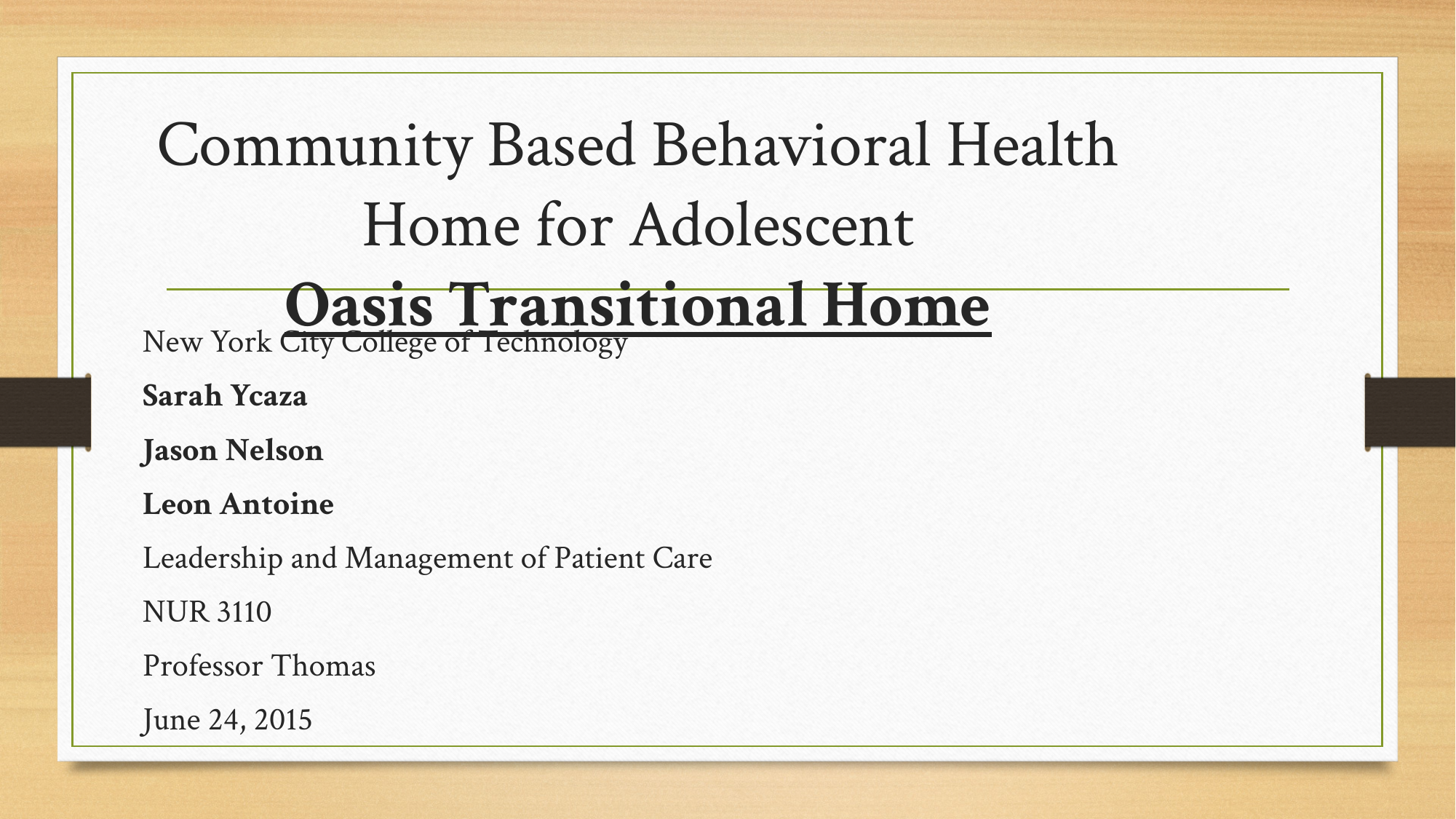

# Community Based Behavioral Health Home for Adolescent Oasis Transitional Home
New York City College of Technology
Sarah Ycaza
Jason Nelson
Leon Antoine
Leadership and Management of Patient Care
NUR 3110
Professor Thomas
June 24, 2015